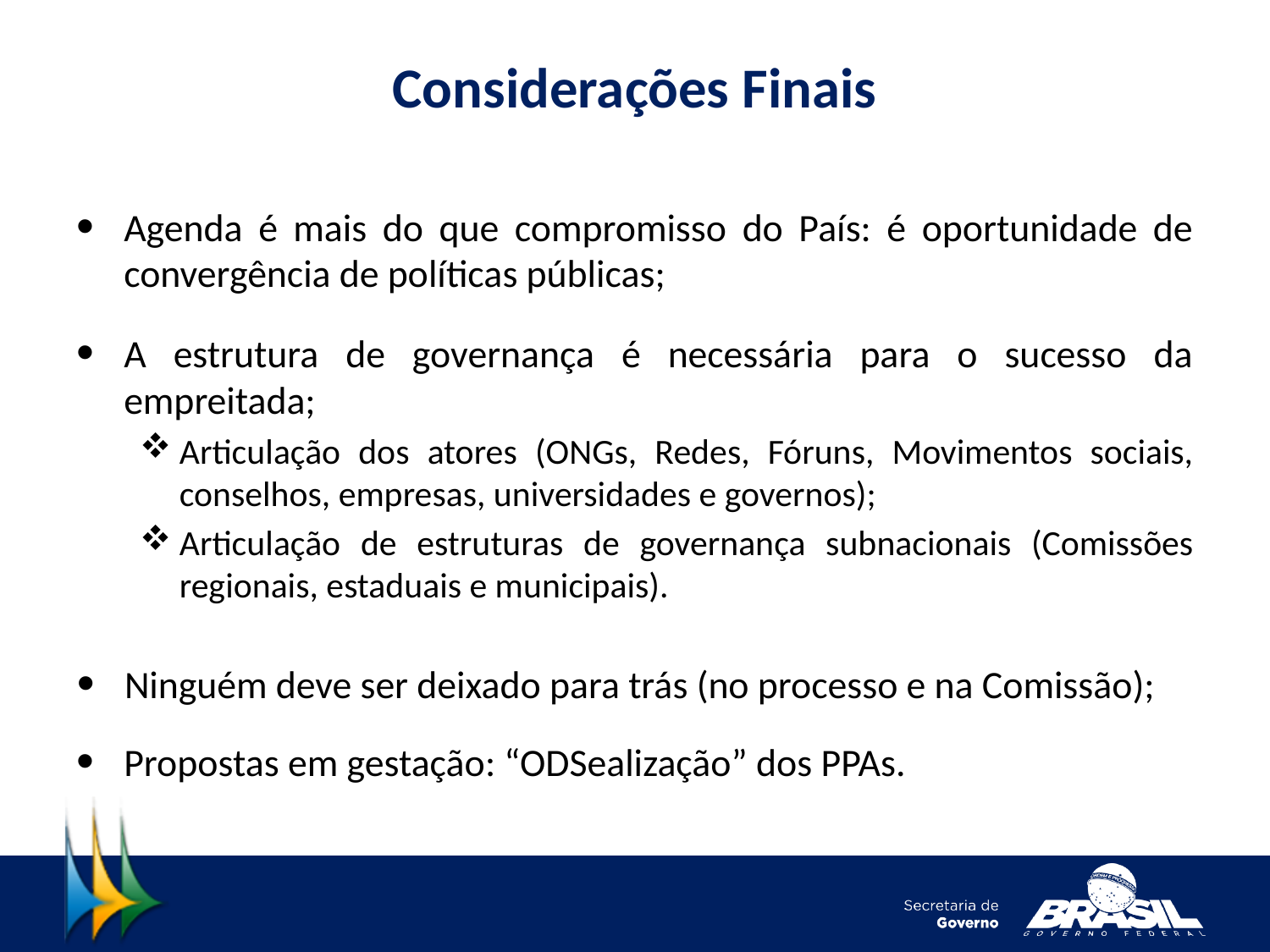

# Considerações Finais
Agenda é mais do que compromisso do País: é oportunidade de convergência de políticas públicas;

A estrutura de governança é necessária para o sucesso da empreitada;
Articulação dos atores (ONGs, Redes, Fóruns, Movimentos sociais, conselhos, empresas, universidades e governos);
Articulação de estruturas de governança subnacionais (Comissões regionais, estaduais e municipais).

Ninguém deve ser deixado para trás (no processo e na Comissão);

Propostas em gestação: “ODSealização” dos PPAs.